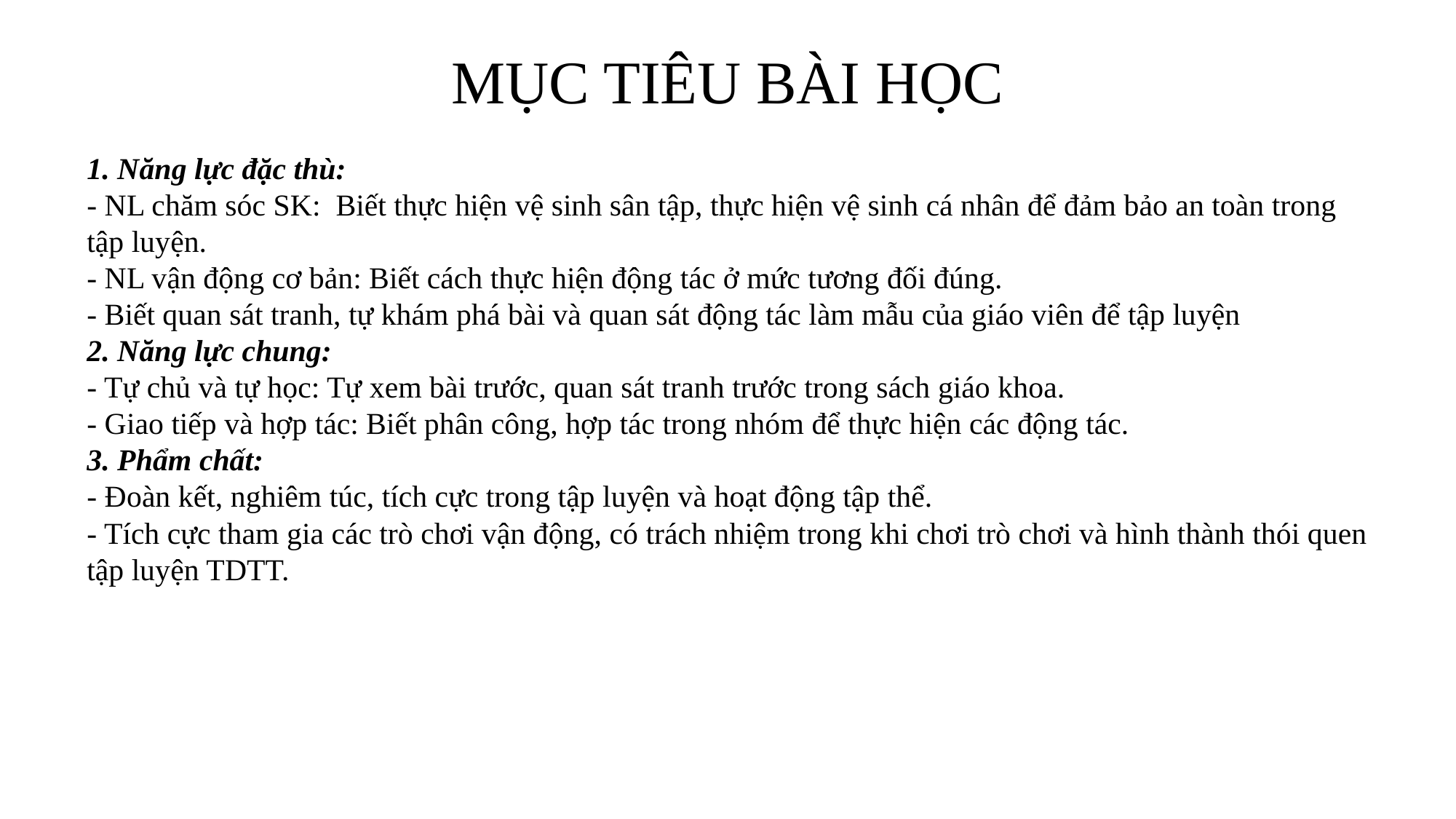

# MỤC TIÊU BÀI HỌC
1. Năng lực đặc thù:
- NL chăm sóc SK:  Biết thực hiện vệ sinh sân tập, thực hiện vệ sinh cá nhân để đảm bảo an toàn trong tập luyện.
- NL vận động cơ bản: Biết cách thực hiện động tác ở mức tương đối đúng.
- Biết quan sát tranh, tự khám phá bài và quan sát động tác làm mẫu của giáo viên để tập luyện
2. Năng lực chung:
- Tự chủ và tự học: Tự xem bài trước, quan sát tranh trước trong sách giáo khoa.
- Giao tiếp và hợp tác: Biết phân công, hợp tác trong nhóm để thực hiện các động tác.
3. Phẩm chất:
- Đoàn kết, nghiêm túc, tích cực trong tập luyện và hoạt động tập thể.
- Tích cực tham gia các trò chơi vận động, có trách nhiệm trong khi chơi trò chơi và hình thành thói quen tập luyện TDTT.